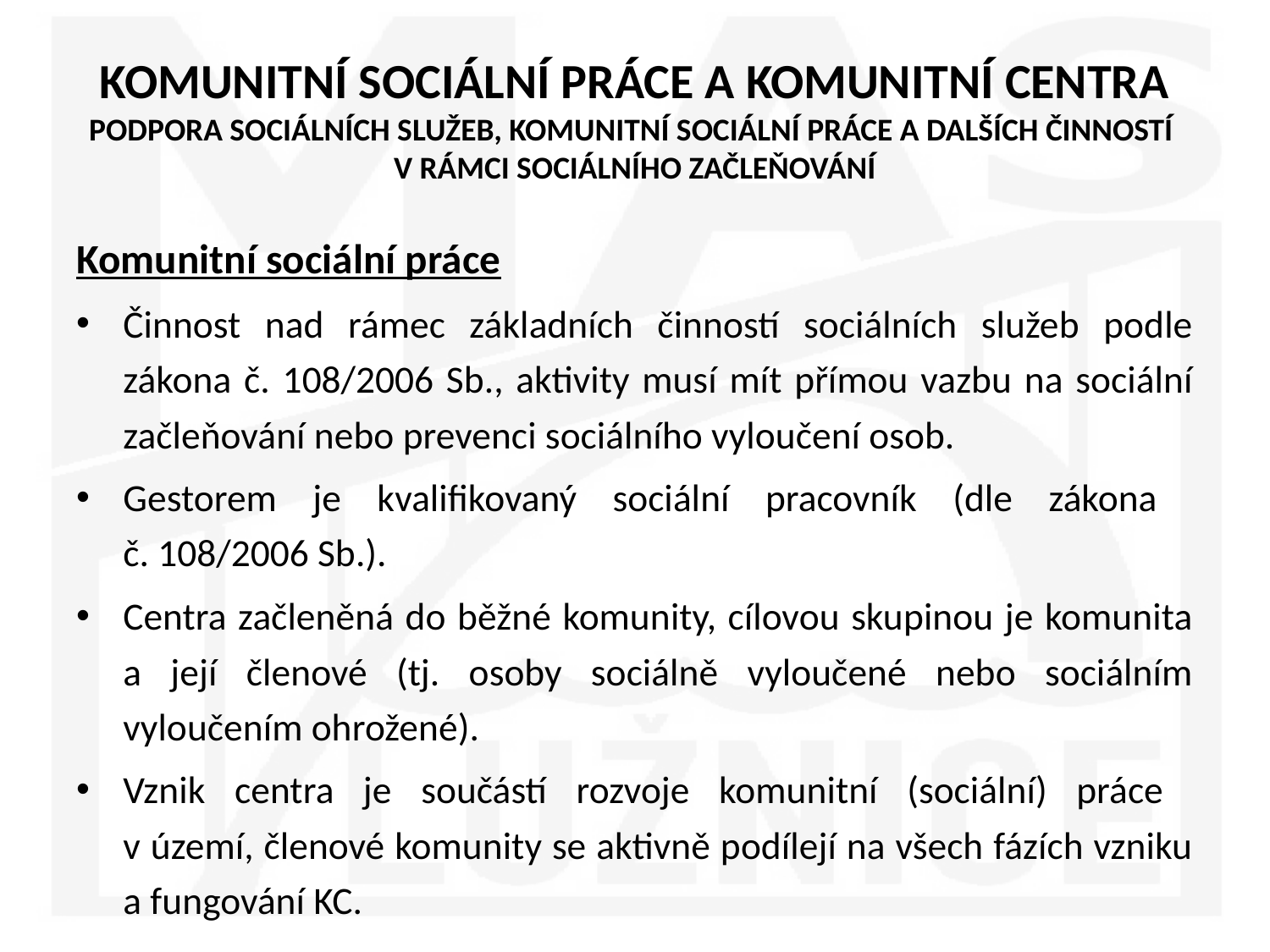

# KOMUNITNÍ SOCIÁLNÍ PRÁCE A KOMUNITNÍ CENTRA PODPORA SOCIÁLNÍCH SLUŽEB, KOMUNITNÍ SOCIÁLNÍ PRÁCE A DALŠÍCH ČINNOSTÍ V RÁMCI SOCIÁLNÍHO ZAČLEŇOVÁNÍ
Komunitní sociální práce
Činnost nad rámec základních činností sociálních služeb podle zákona č. 108/2006 Sb., aktivity musí mít přímou vazbu na sociální začleňování nebo prevenci sociálního vyloučení osob.
Gestorem je kvalifikovaný sociální pracovník (dle zákona
č. 108/2006 Sb.).
Centra začleněná do běžné komunity, cílovou skupinou je komunita a její členové (tj. osoby sociálně vyloučené nebo sociálním vyloučením ohrožené).
Vznik centra je součástí rozvoje komunitní (sociální) práce
v území, členové komunity se aktivně podílejí na všech fázích vzniku a fungování KC.